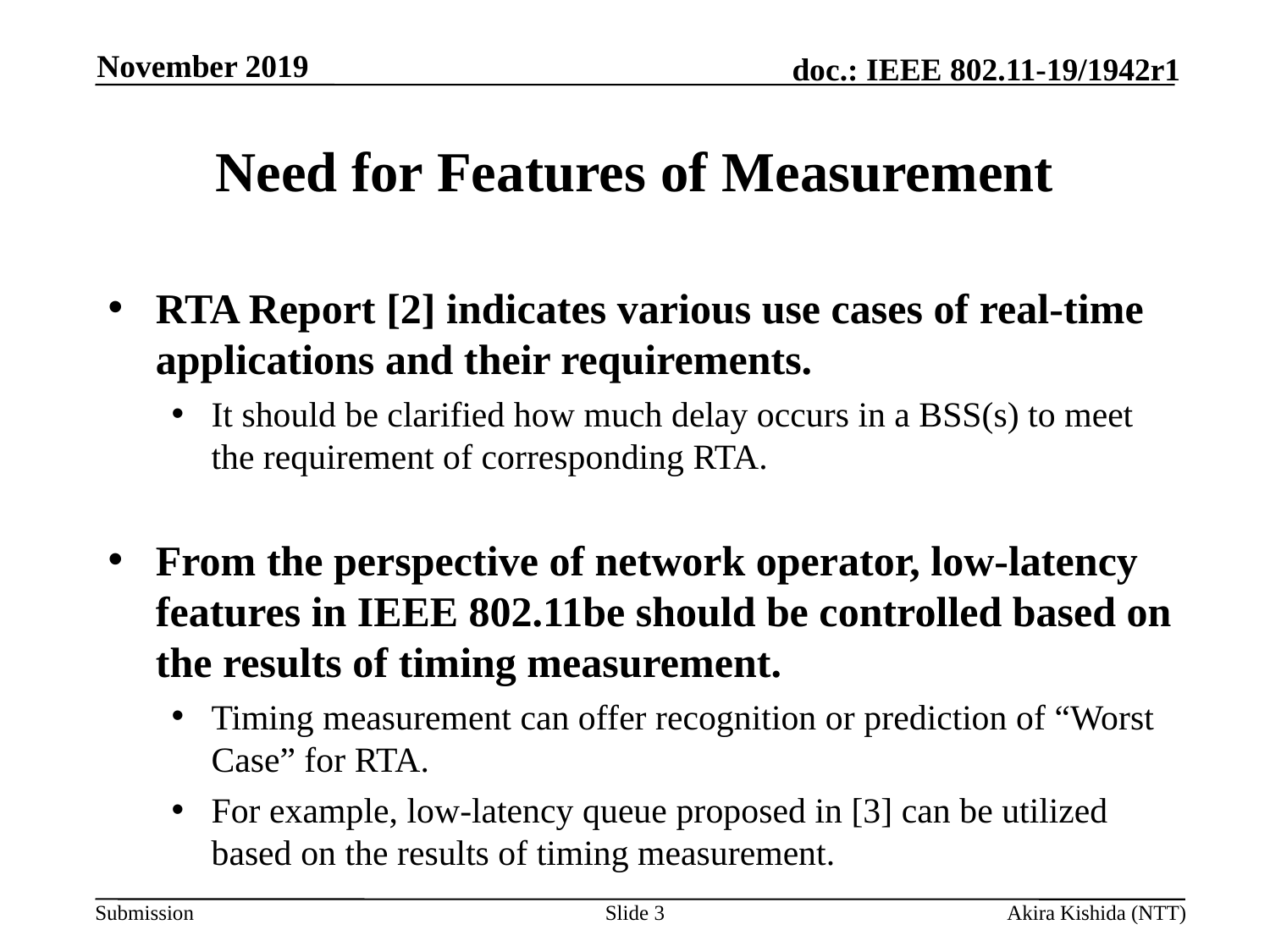

November 2019
# Need for Features of Measurement
RTA Report [2] indicates various use cases of real-time applications and their requirements.
It should be clarified how much delay occurs in a BSS(s) to meet the requirement of corresponding RTA.

From the perspective of network operator, low-latency features in IEEE 802.11be should be controlled based on the results of timing measurement.
Timing measurement can offer recognition or prediction of “Worst Case” for RTA.
For example, low-latency queue proposed in [3] can be utilized based on the results of timing measurement.

Slide 3
Akira Kishida (NTT)